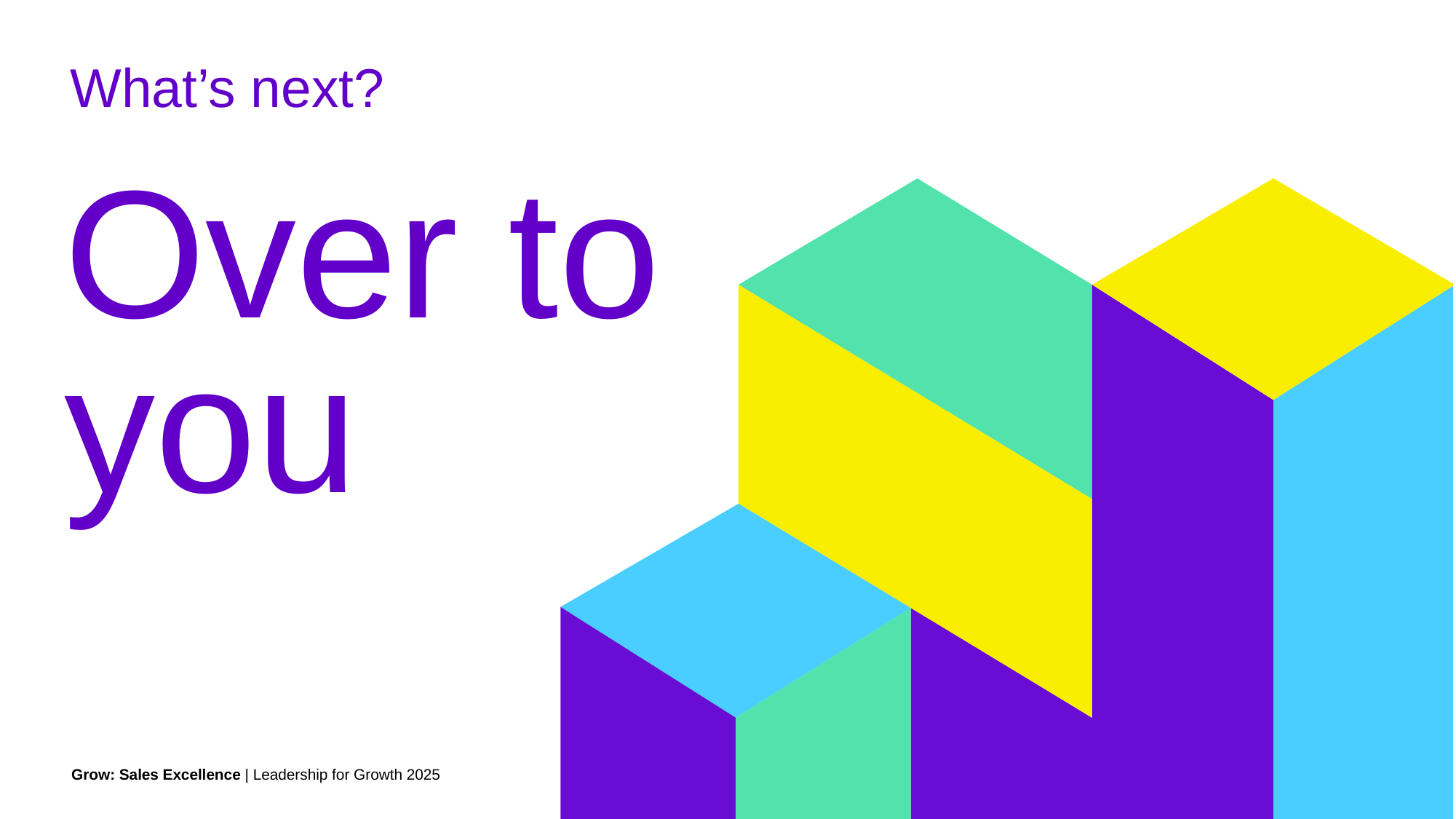

# What’s next?
Over to you
Grow: Sales Excellence | Leadership for Growth 2025